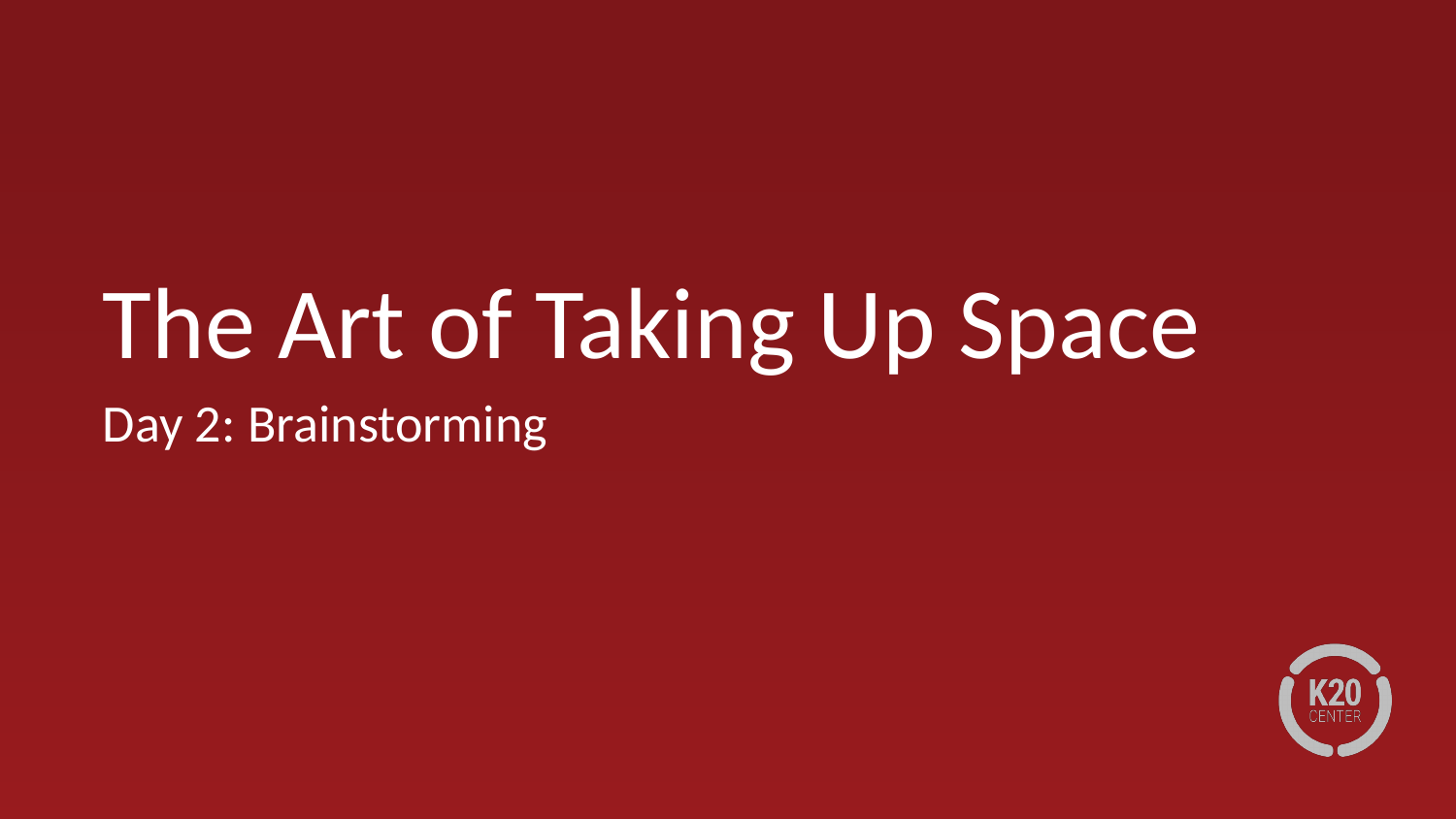

# The Art of Taking Up Space
Day 2: Brainstorming